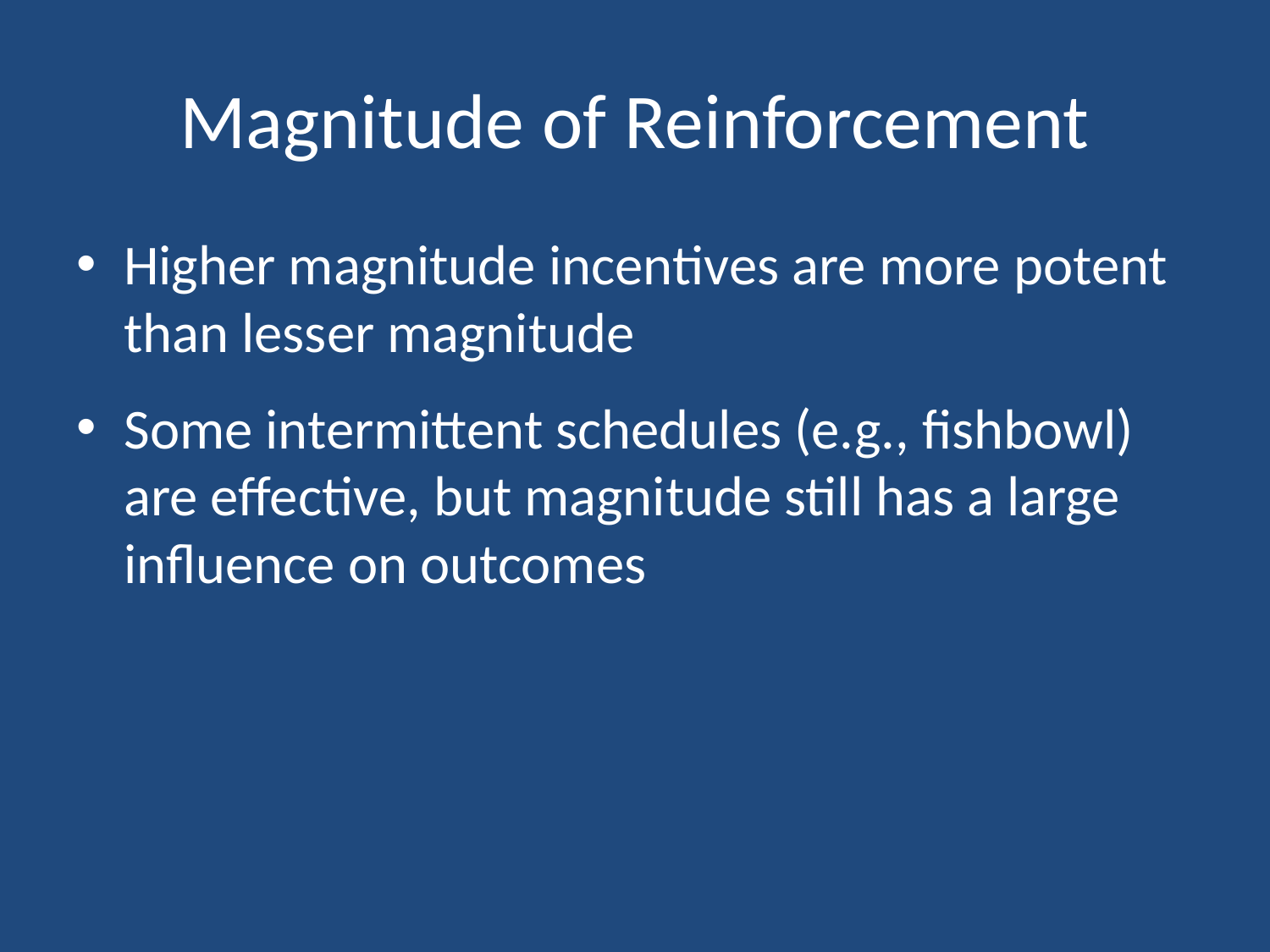

# Magnitude of Reinforcement
Higher magnitude incentives are more potent than lesser magnitude
Some intermittent schedules (e.g., fishbowl) are effective, but magnitude still has a large influence on outcomes